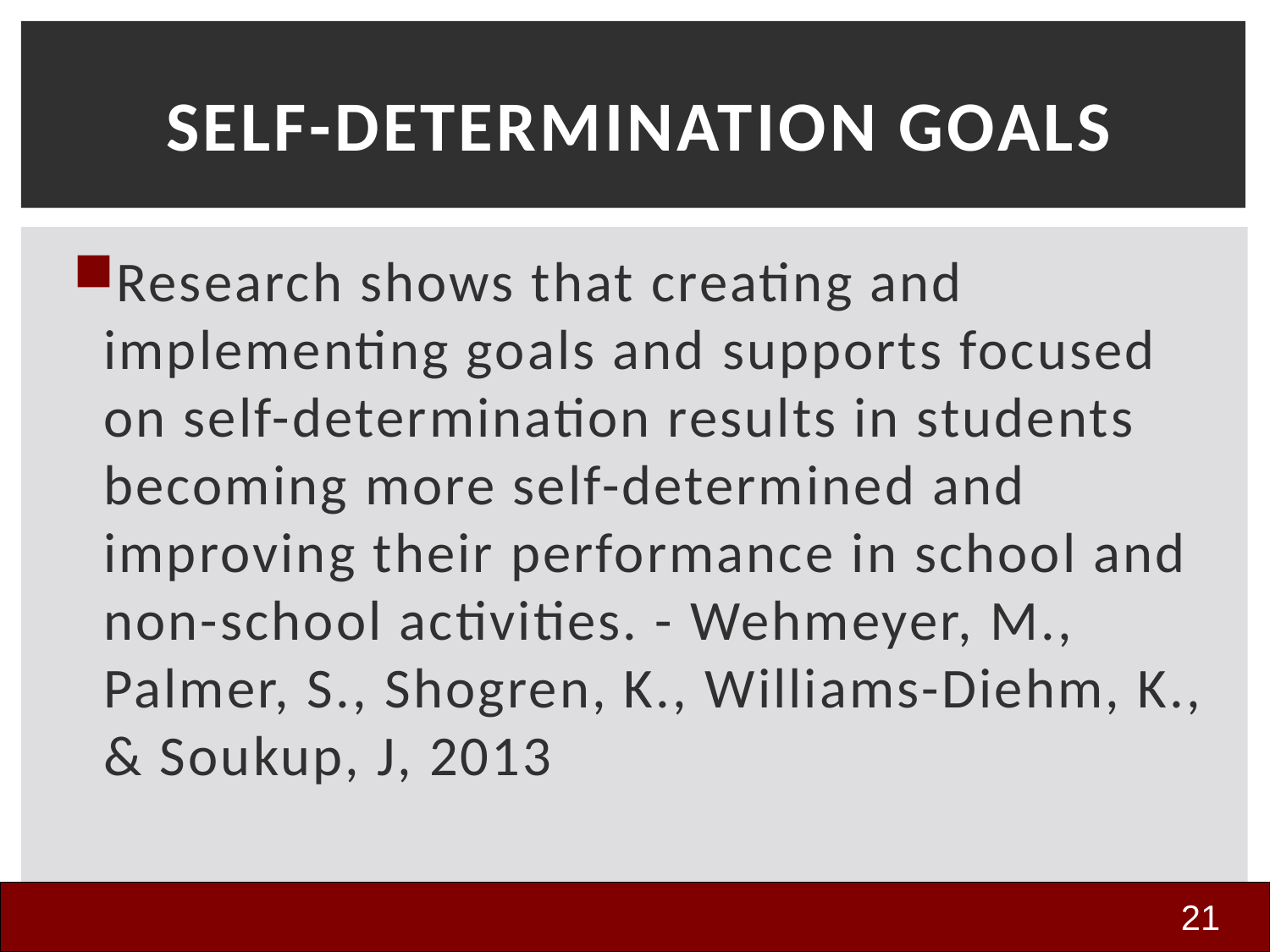

# Self-Determination Goals
Research shows that creating and implementing goals and supports focused on self-determination results in students becoming more self-determined and improving their performance in school and non-school activities. - Wehmeyer, M., Palmer, S., Shogren, K., Williams-Diehm, K., & Soukup, J, 2013
21